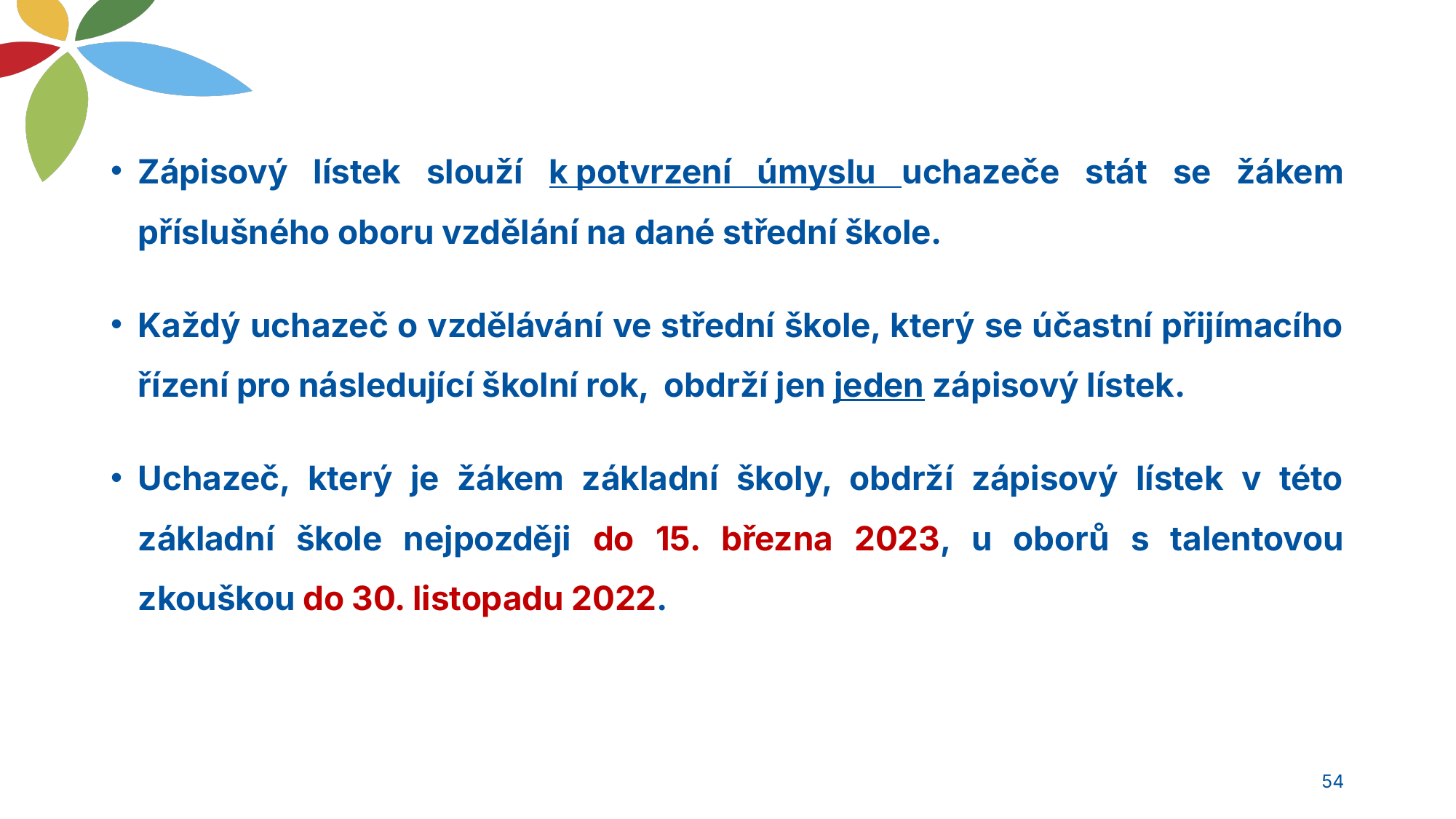

Zápisový lístek slouží k potvrzení úmyslu uchazeče stát se žákem příslušného oboru vzdělání na dané střední škole.
Každý uchazeč o vzdělávání ve střední škole, který se účastní přijímacího řízení pro následující školní rok,  obdrží jen jeden zápisový lístek.
Uchazeč, který je žákem základní školy, obdrží zápisový lístek v této základní škole nejpozději do 15. března 2023, u oborů s talentovou zkouškou do 30. listopadu 2022.

54